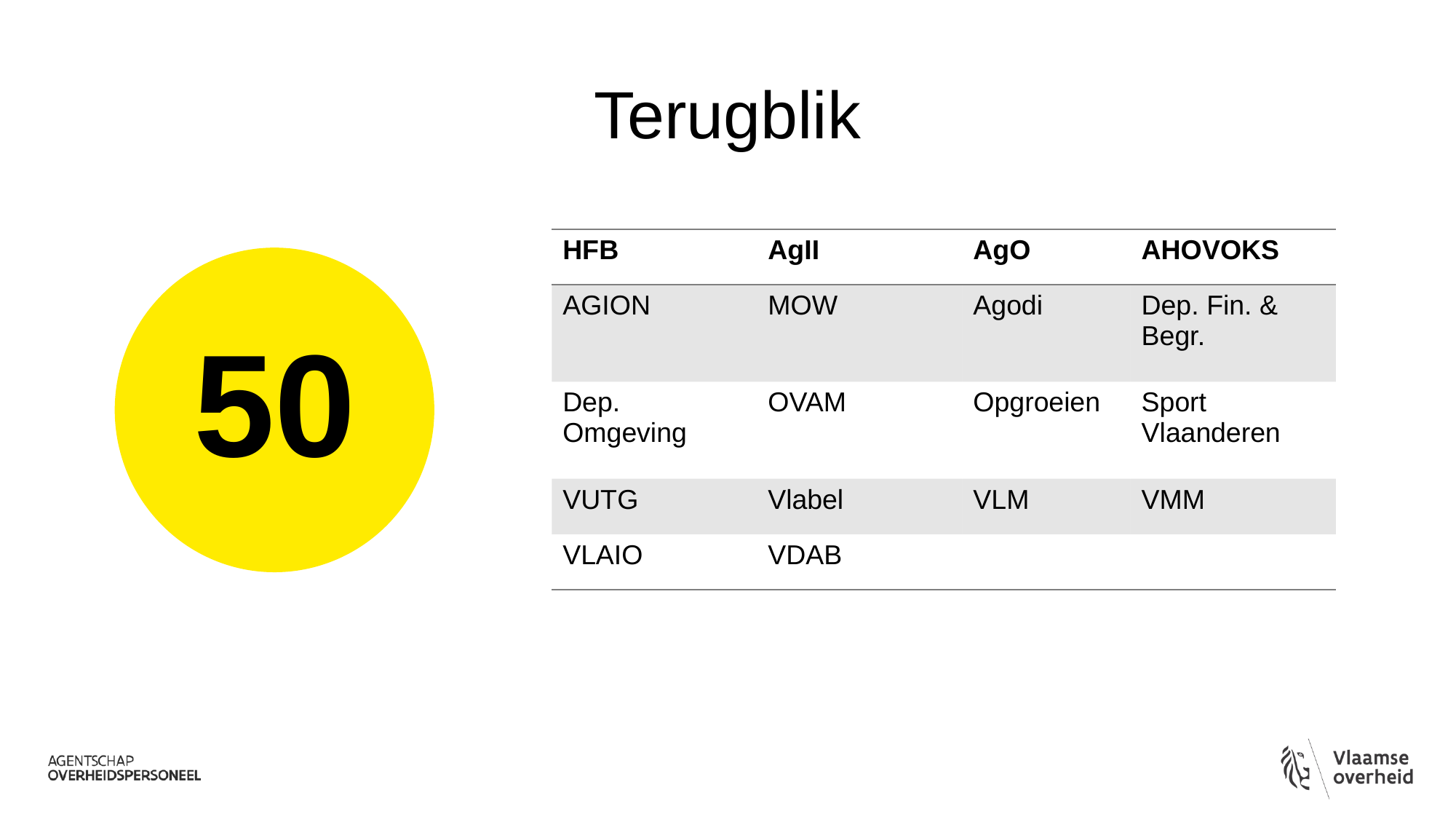

# Terugblik
| HFB | AgII | AgO | AHOVOKS |
| --- | --- | --- | --- |
| AGION | MOW | Agodi | Dep. Fin. & Begr. |
| Dep. Omgeving | OVAM | Opgroeien | Sport Vlaanderen |
| VUTG | Vlabel | VLM | VMM |
| VLAIO | VDAB |  |  |
50